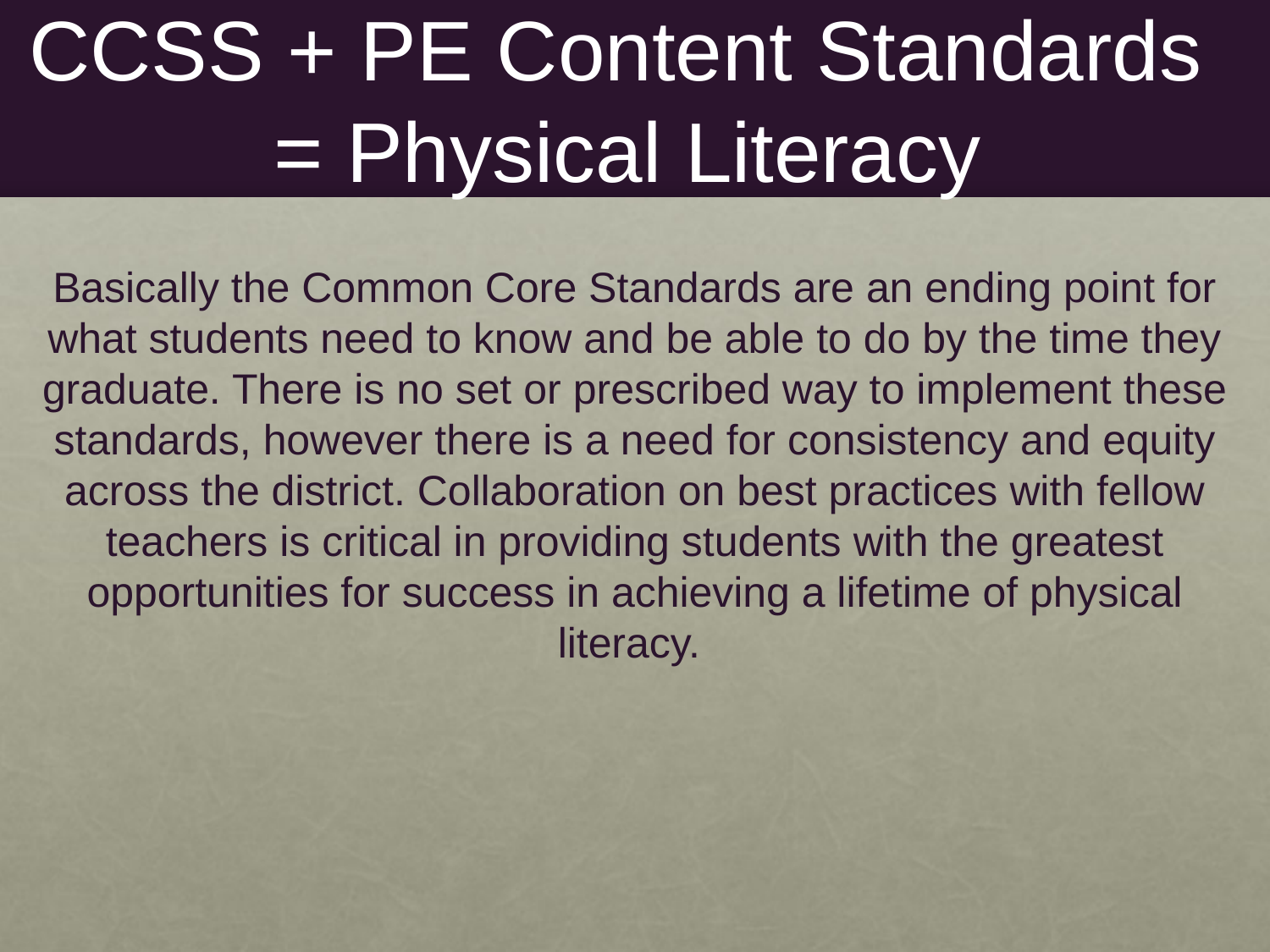

# CCSS + PE Content Standards = Physical Literacy
Basically the Common Core Standards are an ending point for what students need to know and be able to do by the time they graduate. There is no set or prescribed way to implement these standards, however there is a need for consistency and equity across the district. Collaboration on best practices with fellow teachers is critical in providing students with the greatest opportunities for success in achieving a lifetime of physical literacy.